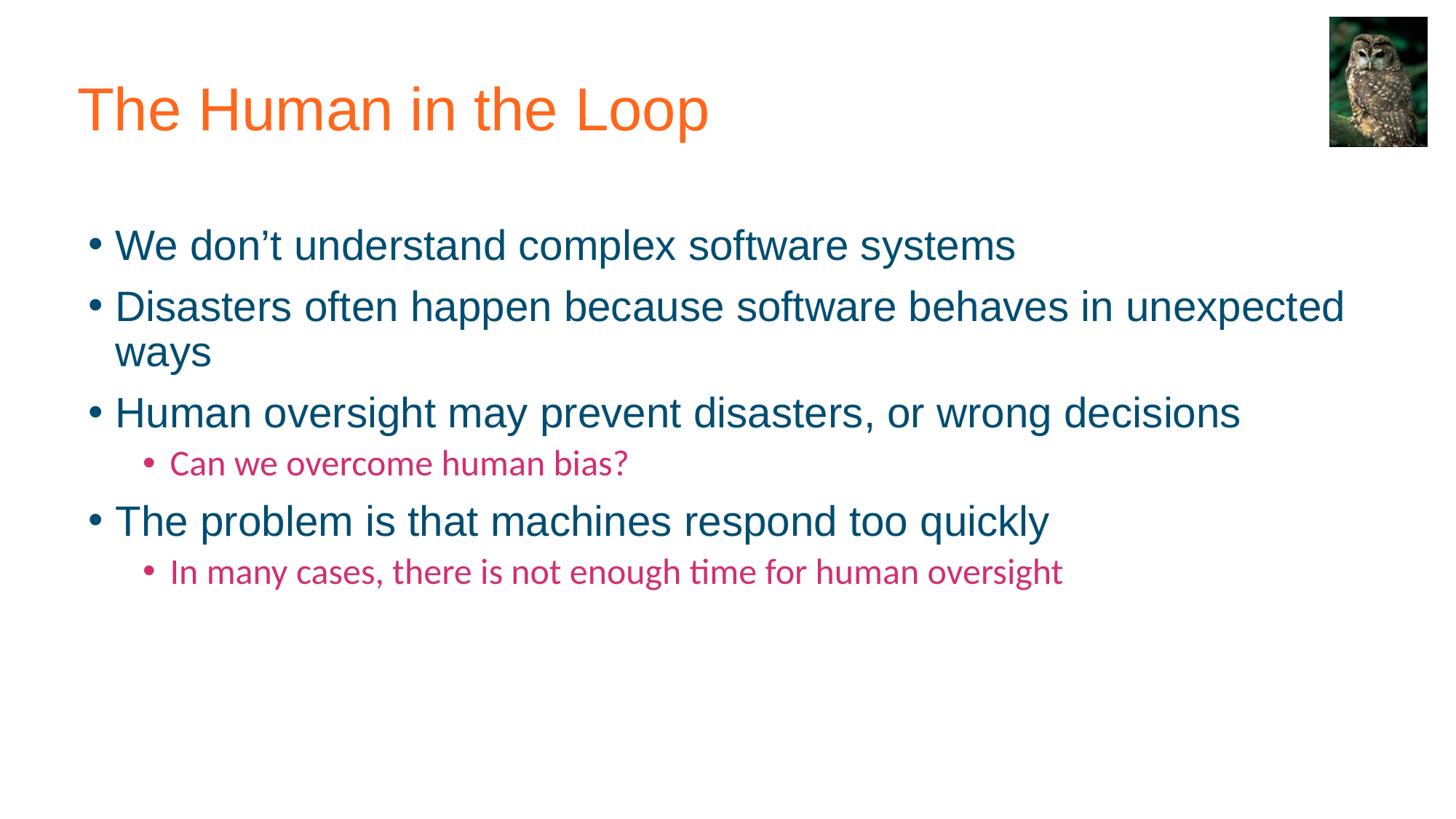

The Human in the Loop
We don’t understand complex software systems
Disasters often happen because software behaves in unexpected ways
Human oversight may prevent disasters, or wrong decisions
Can we overcome human bias?
The problem is that machines respond too quickly
In many cases, there is not enough time for human oversight